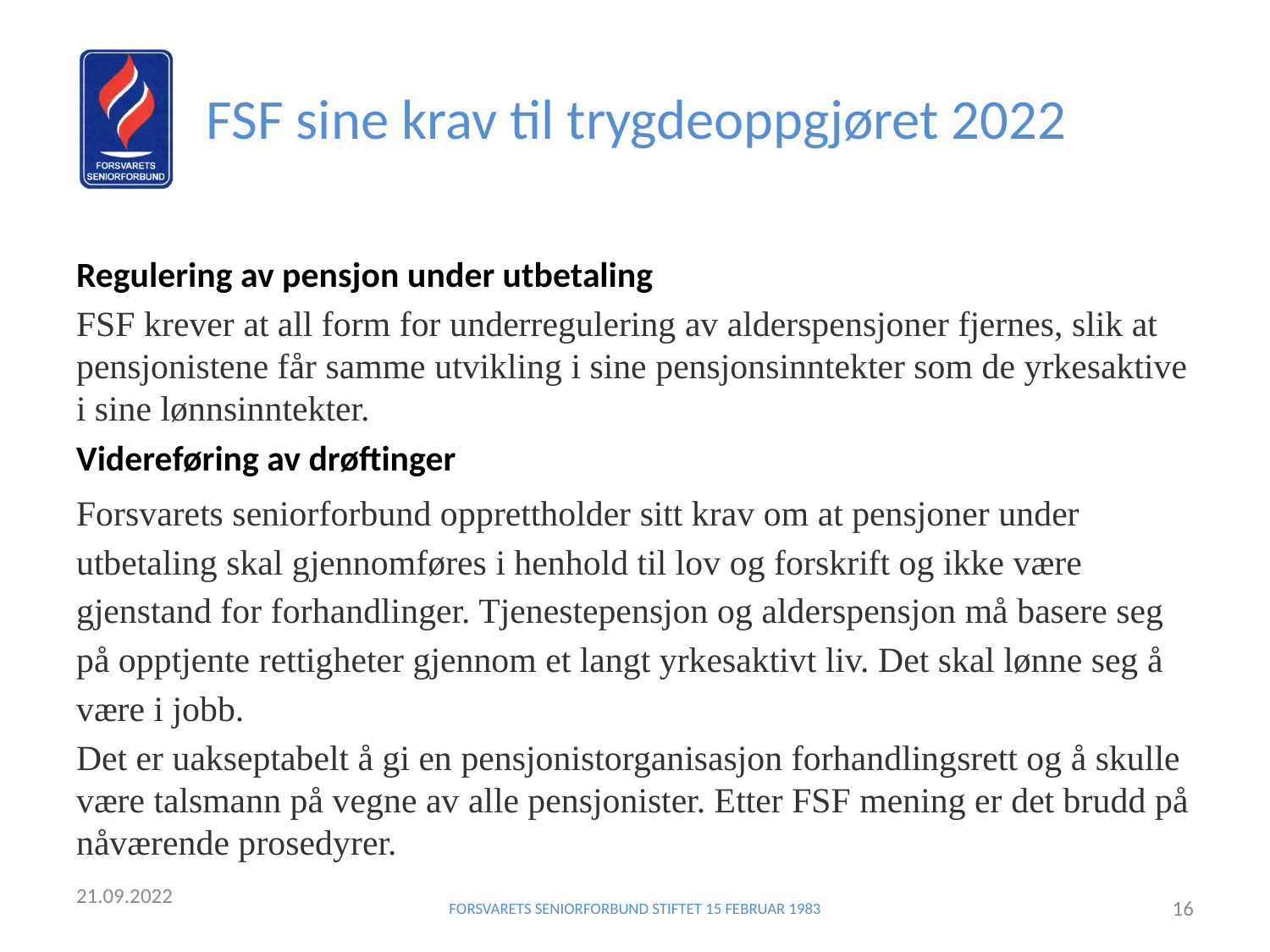

# FSF sine krav til trygdeoppgjøret 2022

Regulering av pensjon under utbetaling
FSF krever at all form for underregulering av alderspensjoner fjernes, slik at pensjonistene får samme utvikling i sine pensjonsinntekter som de yrkesaktive i sine lønnsinntekter.
Videreføring av drøftinger
Forsvarets seniorforbund opprettholder sitt krav om at pensjoner under utbetaling skal gjennomføres i henhold til lov og forskrift og ikke være gjenstand for forhandlinger. Tjenestepensjon og alderspensjon må basere seg på opptjente rettigheter gjennom et langt yrkesaktivt liv. Det skal lønne seg å være i jobb.
Det er uakseptabelt å gi en pensjonistorganisasjon forhandlingsrett og å skulle være talsmann på vegne av alle pensjonister. Etter FSF mening er det brudd på nåværende prosedyrer.

21.09.2022

FORSVARETS SENIORFORBUND STIFTET 15 FEBRUAR 1983
16